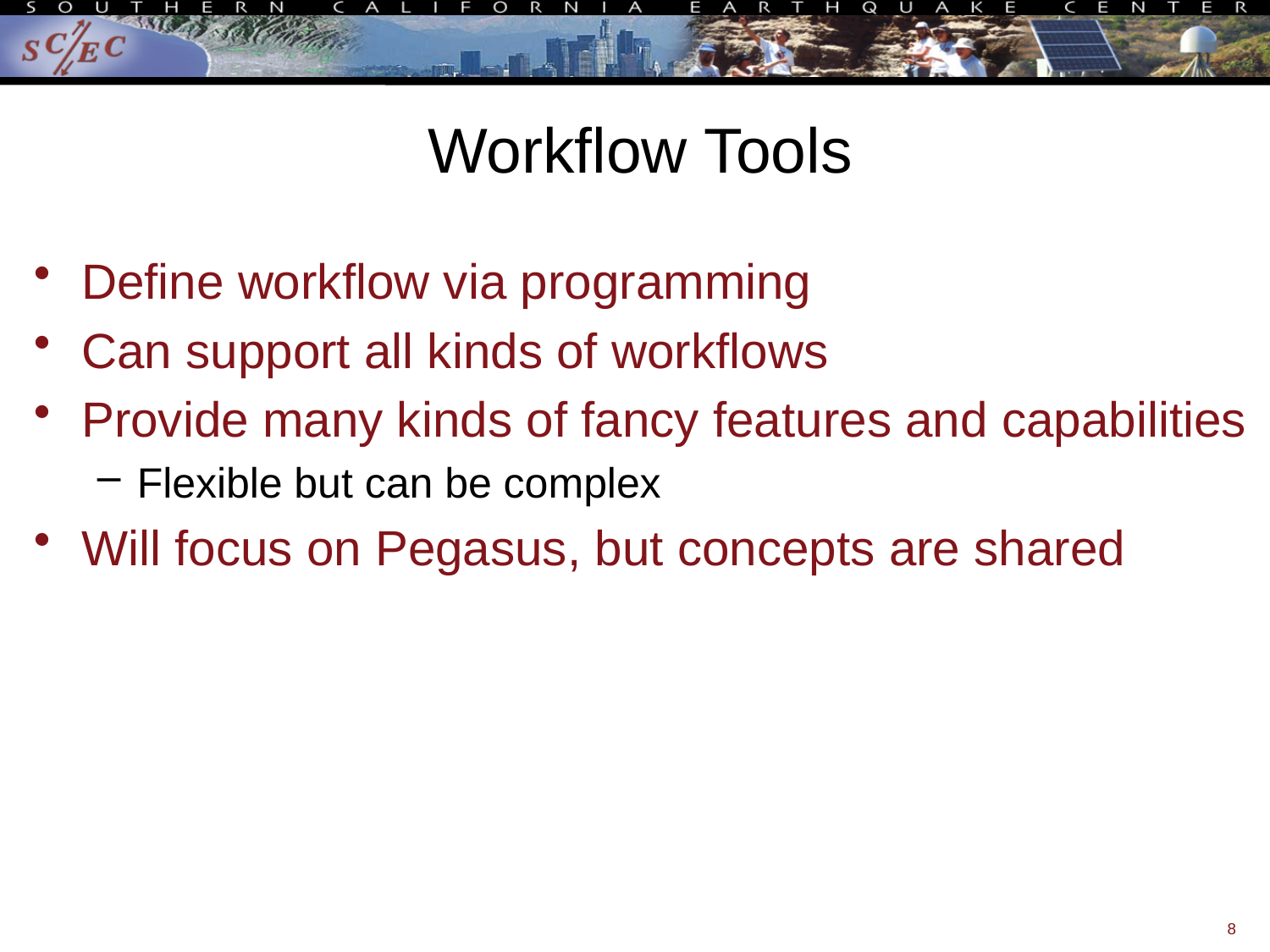

# Workflow Tools
Define workflow via programming
Can support all kinds of workflows
Provide many kinds of fancy features and capabilities
Flexible but can be complex
Will focus on Pegasus, but concepts are shared
8